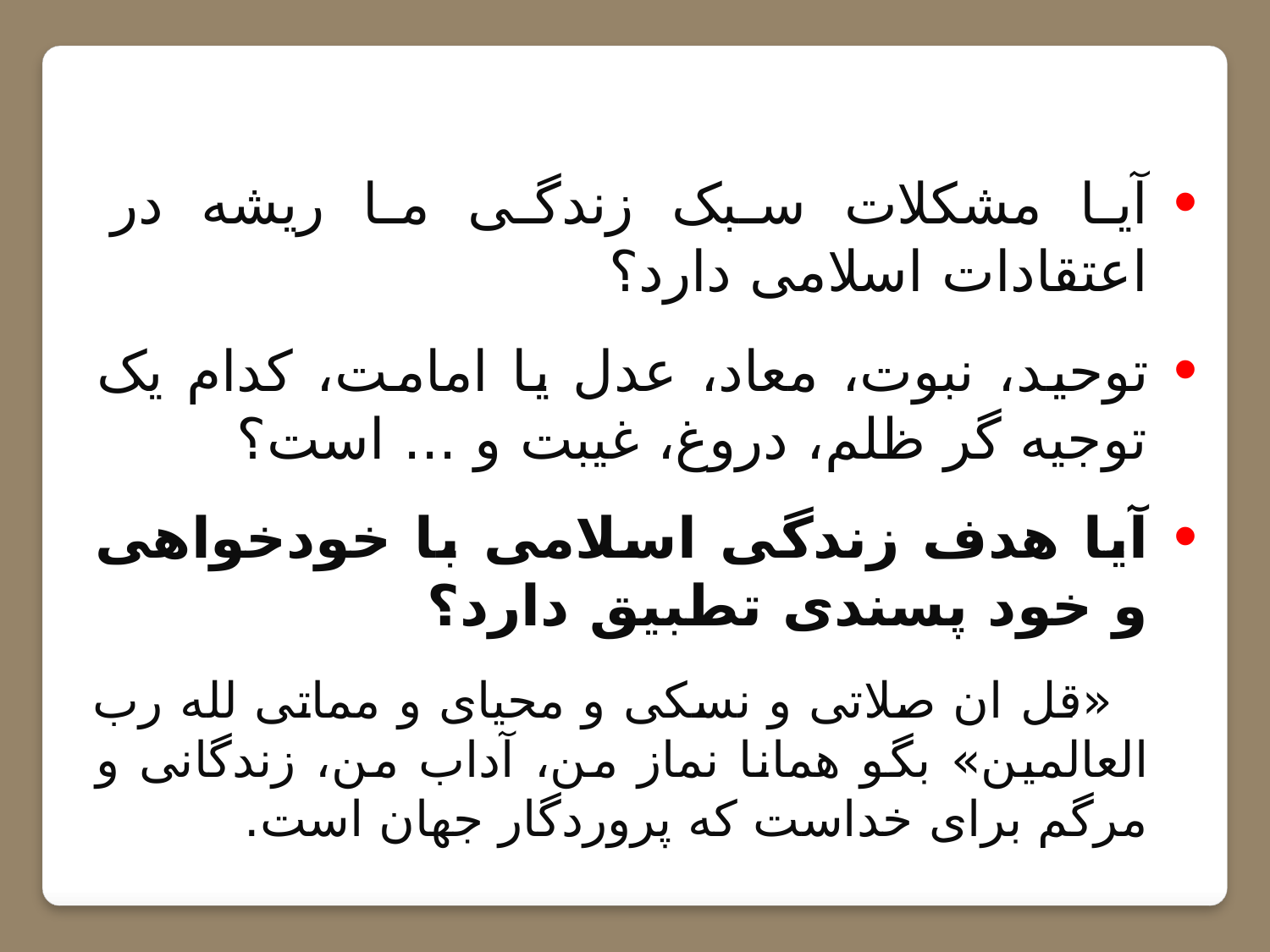

آیا مشکلات سبک زندگی ما ریشه در اعتقادات اسلامی دارد؟
توحید، نبوت، معاد، عدل یا امامت، کدام یک توجیه گر ظلم، دروغ، غیبت و ... است؟
آیا هدف زندگی اسلامی با خودخواهی و خود پسندی تطبیق دارد؟
     «قل ان صلاتی و نسکی و محیای و مماتی لله رب العالمین» بگو همانا نماز من، آداب من، زندگانی و مرگم برای خداست که پروردگار جهان است.